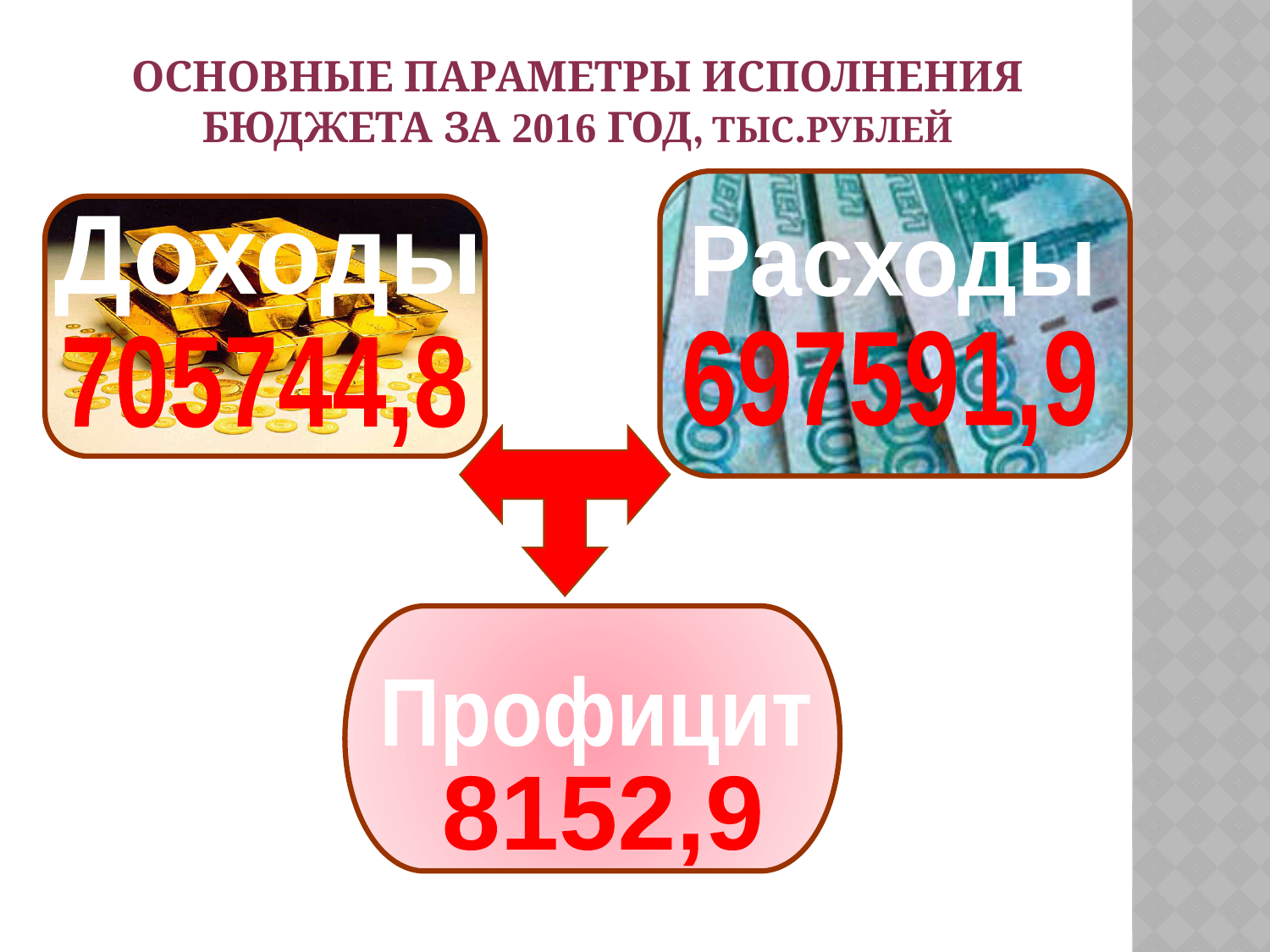

# Основные параметры исполнения бюджета за 2016 год, тыс.рублей

Доходы
Расходы
697591,9
705744,8

Профицит
8152,9